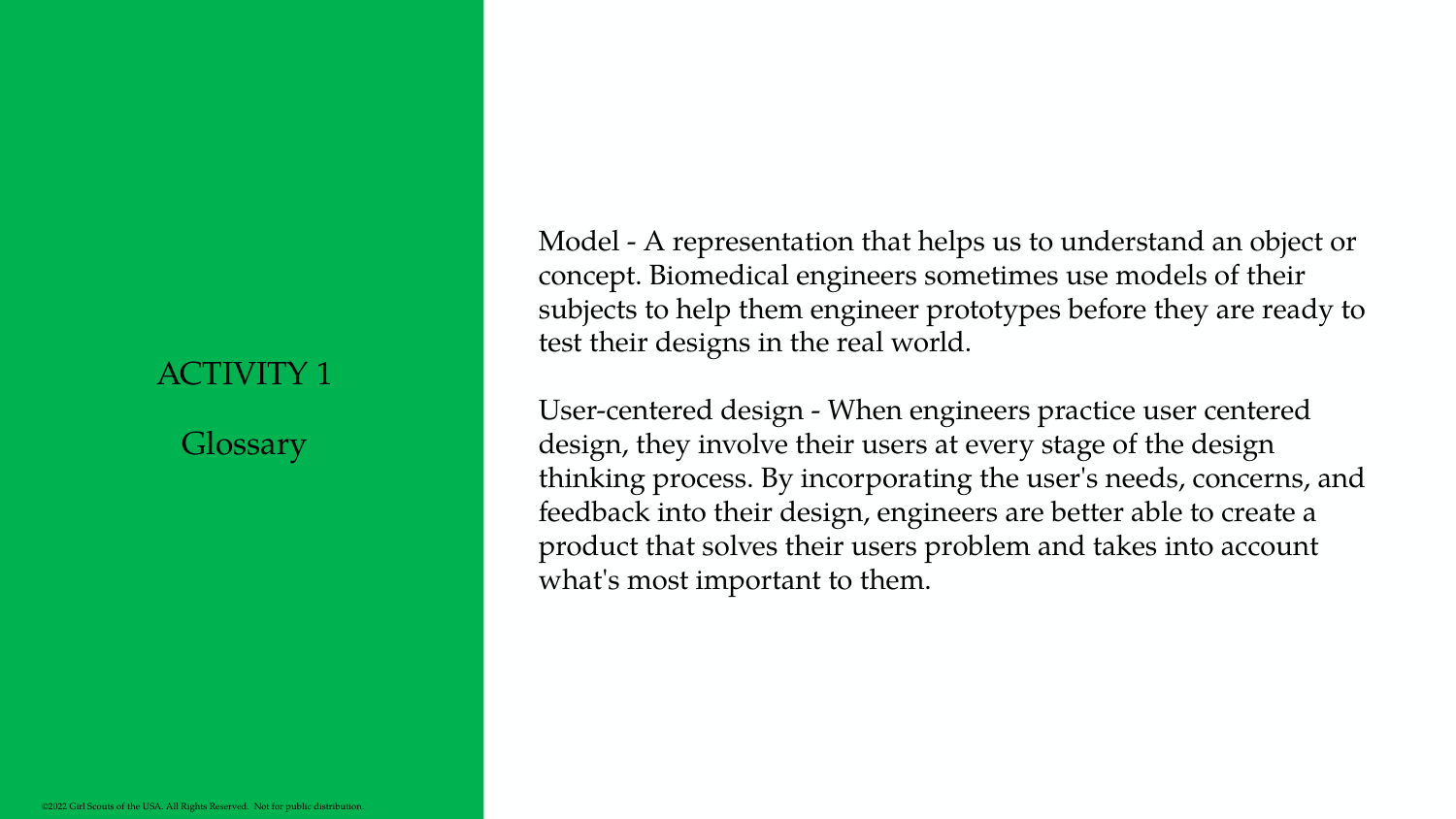

# Model - A representation that helps us to understand an object or concept. Biomedical engineers sometimes use models of their subjects to help them engineer prototypes before they are ready to test their designs in the real world. User-centered design - When engineers practice user centered design, they involve their users at every stage of the design thinking process. By incorporating the user's needs, concerns, and feedback into their design, engineers are better able to create a product that solves their users problem and takes into account what's most important to them.
ACTIVITY 1
Glossary
©2022 Girl Scouts of the USA. All Rights Reserved.  Not for public distribution.